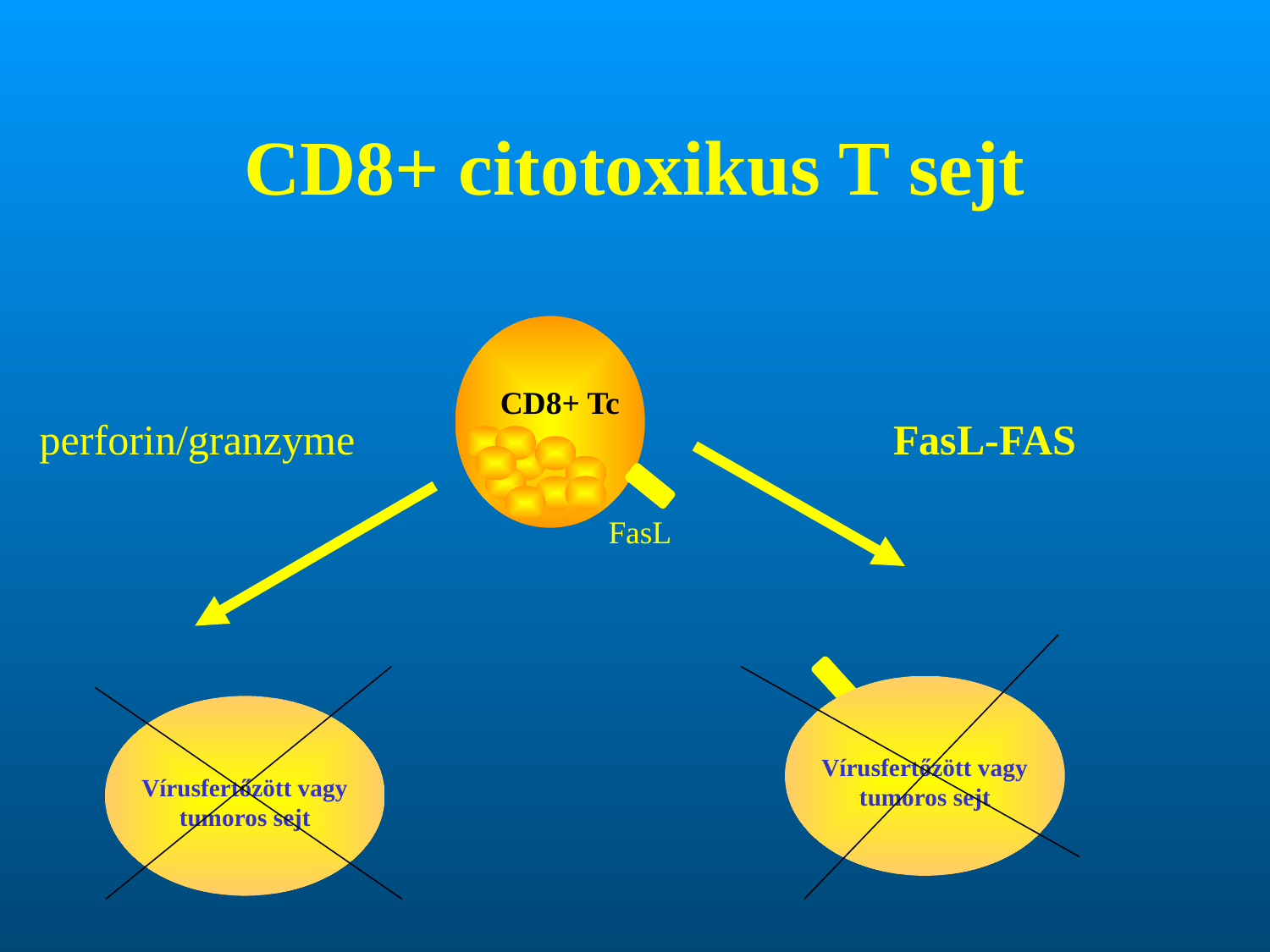

# CD8+ citotoxikus T sejt

CD8+ Tc
perforin/granzyme
FasL-FAS

FasL

Vírusfertőzött vagy tumoros sejt

Vírusfertőzött vagy tumoros sejt